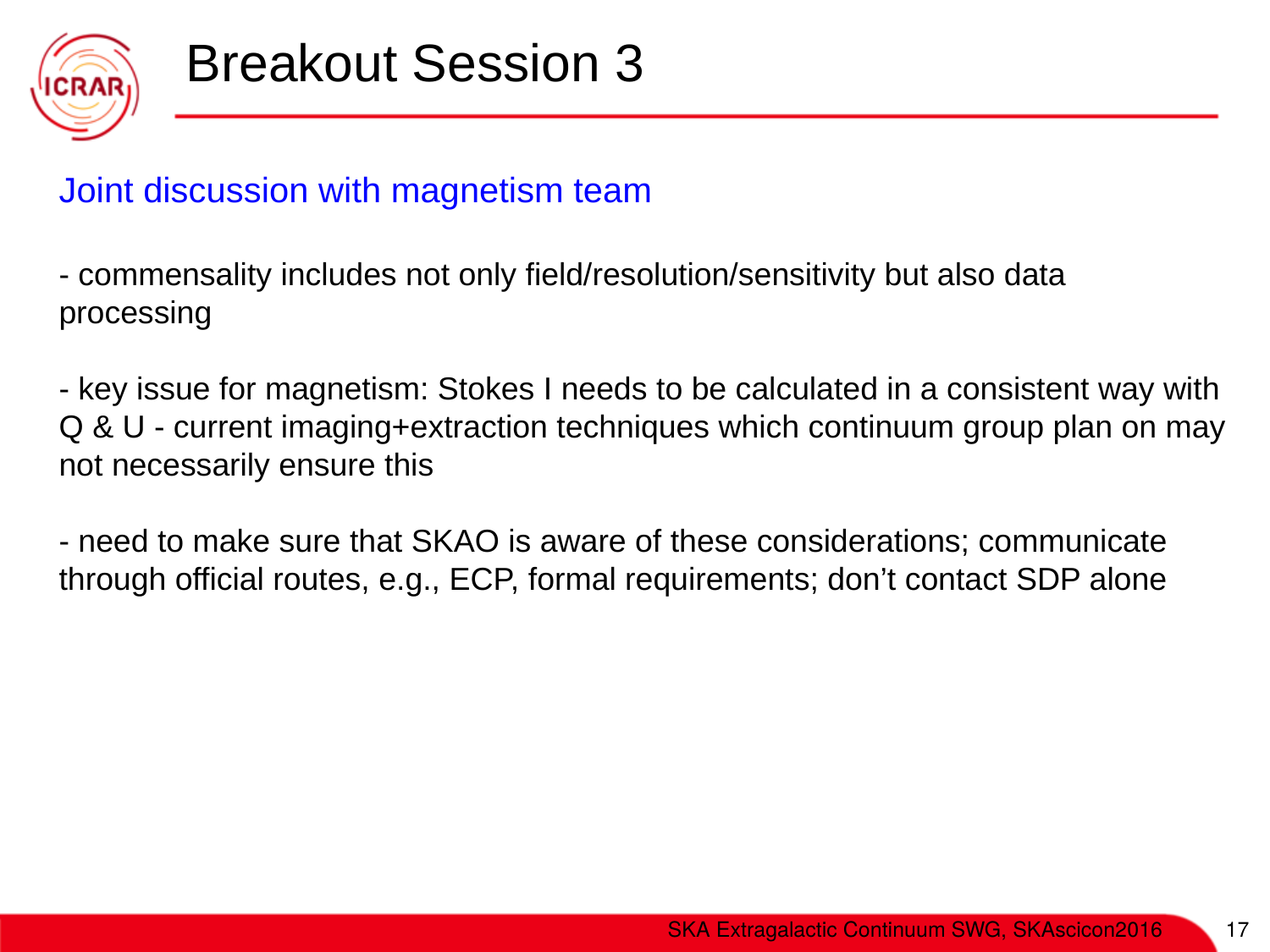

# Breakout Session 3
Joint discussion with magnetism team

- commensality includes not only field/resolution/sensitivity but also data processing

- key issue for magnetism: Stokes I needs to be calculated in a consistent way with Q & U - current imaging+extraction techniques which continuum group plan on may not necessarily ensure this

- need to make sure that SKAO is aware of these considerations; communicate through official routes, e.g., ECP, formal requirements; don’t contact SDP alone
SKA Extragalactic Continuum SWG, SKAscicon2016
17